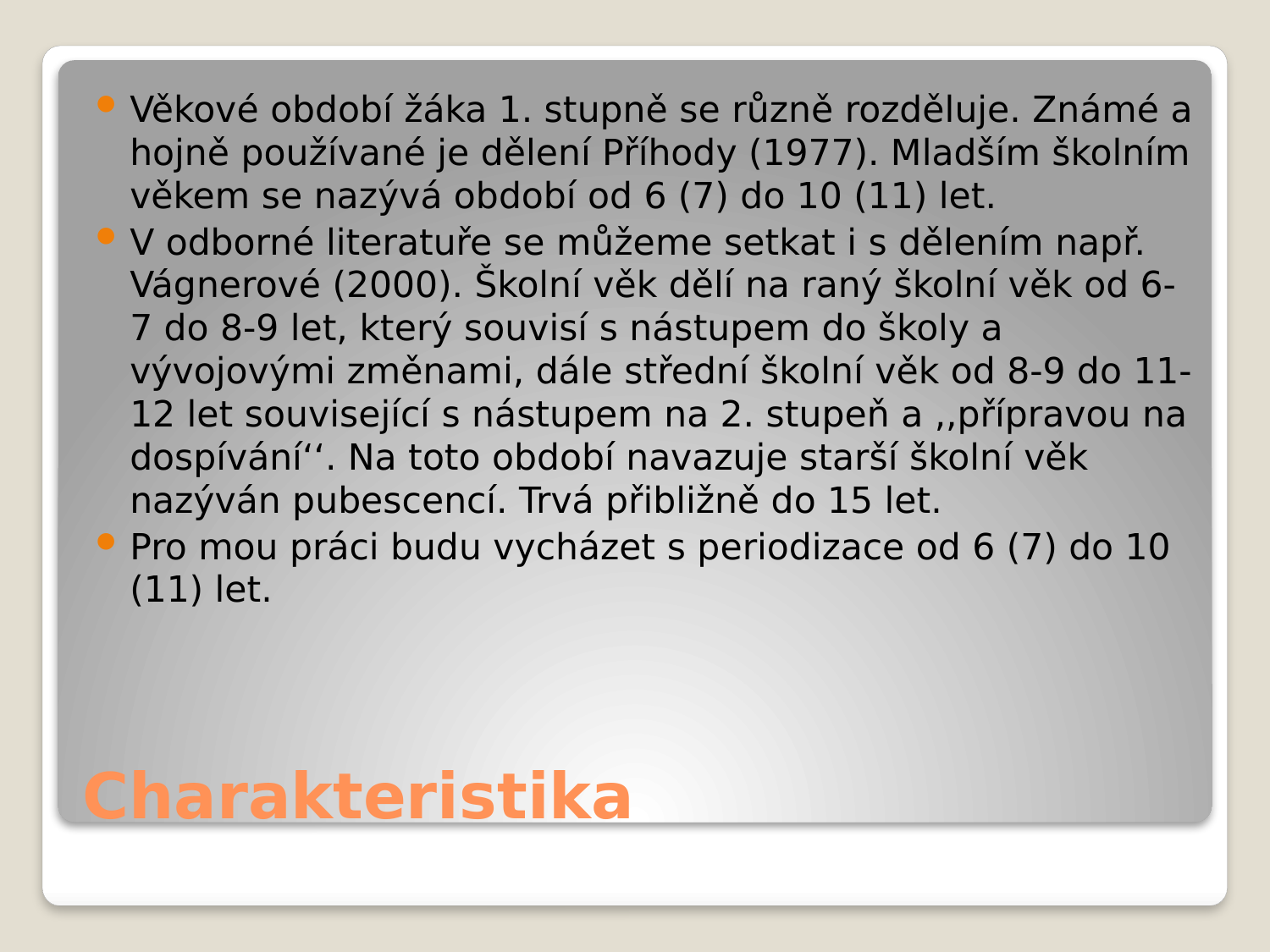

Věkové období žáka 1. stupně se různě rozděluje. Známé a hojně používané je dělení Příhody (1977). Mladším školním věkem se nazývá období od 6 (7) do 10 (11) let.
V odborné literatuře se můžeme setkat i s dělením např. Vágnerové (2000). Školní věk dělí na raný školní věk od 6-7 do 8-9 let, který souvisí s nástupem do školy a vývojovými změnami, dále střední školní věk od 8-9 do 11-12 let související s nástupem na 2. stupeň a ,,přípravou na dospívání‘‘. Na toto období navazuje starší školní věk nazýván pubescencí. Trvá přibližně do 15 let.
Pro mou práci budu vycházet s periodizace od 6 (7) do 10 (11) let.

# Charakteristika